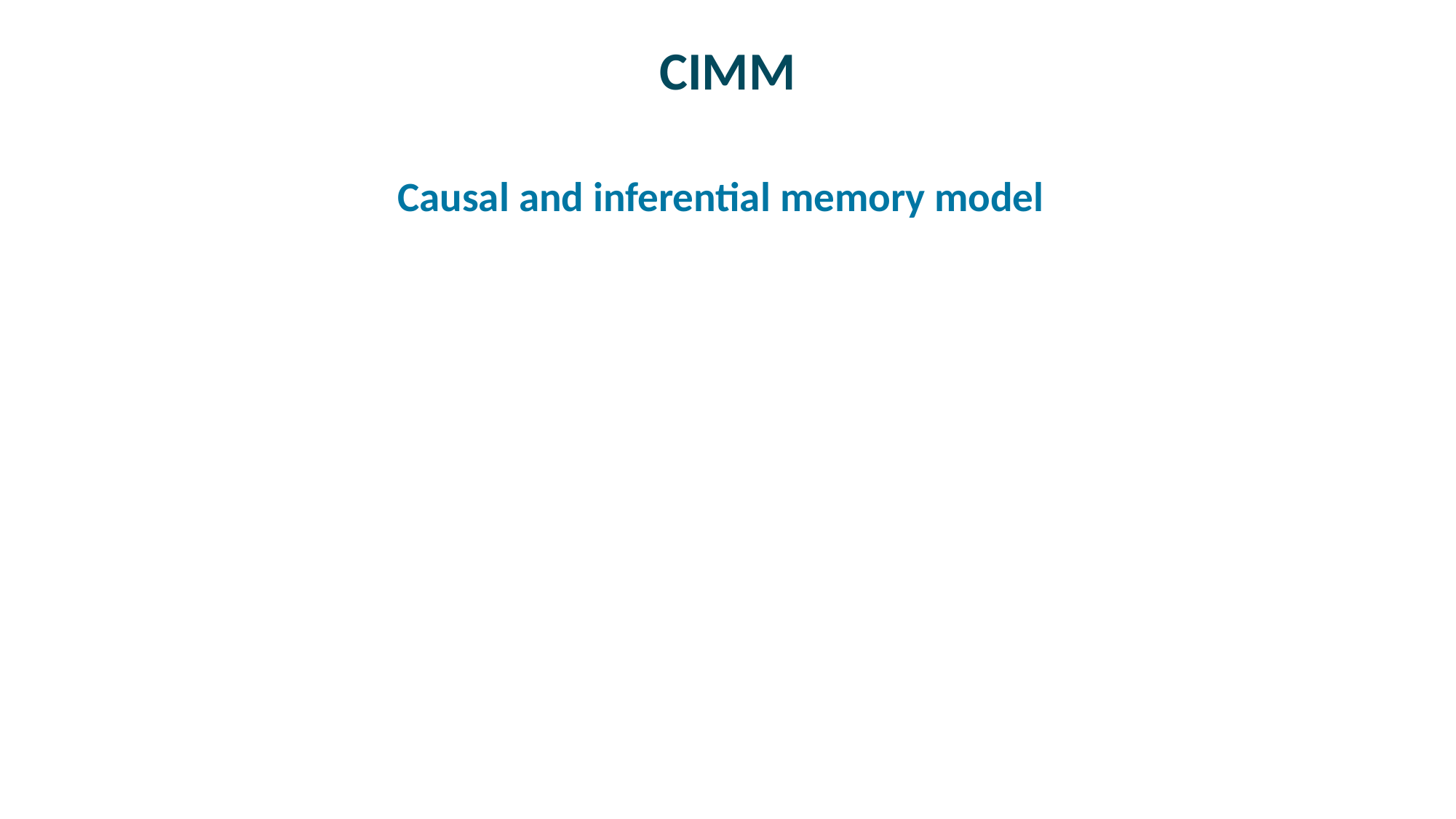

# CIMM
Causal and inferential memory model